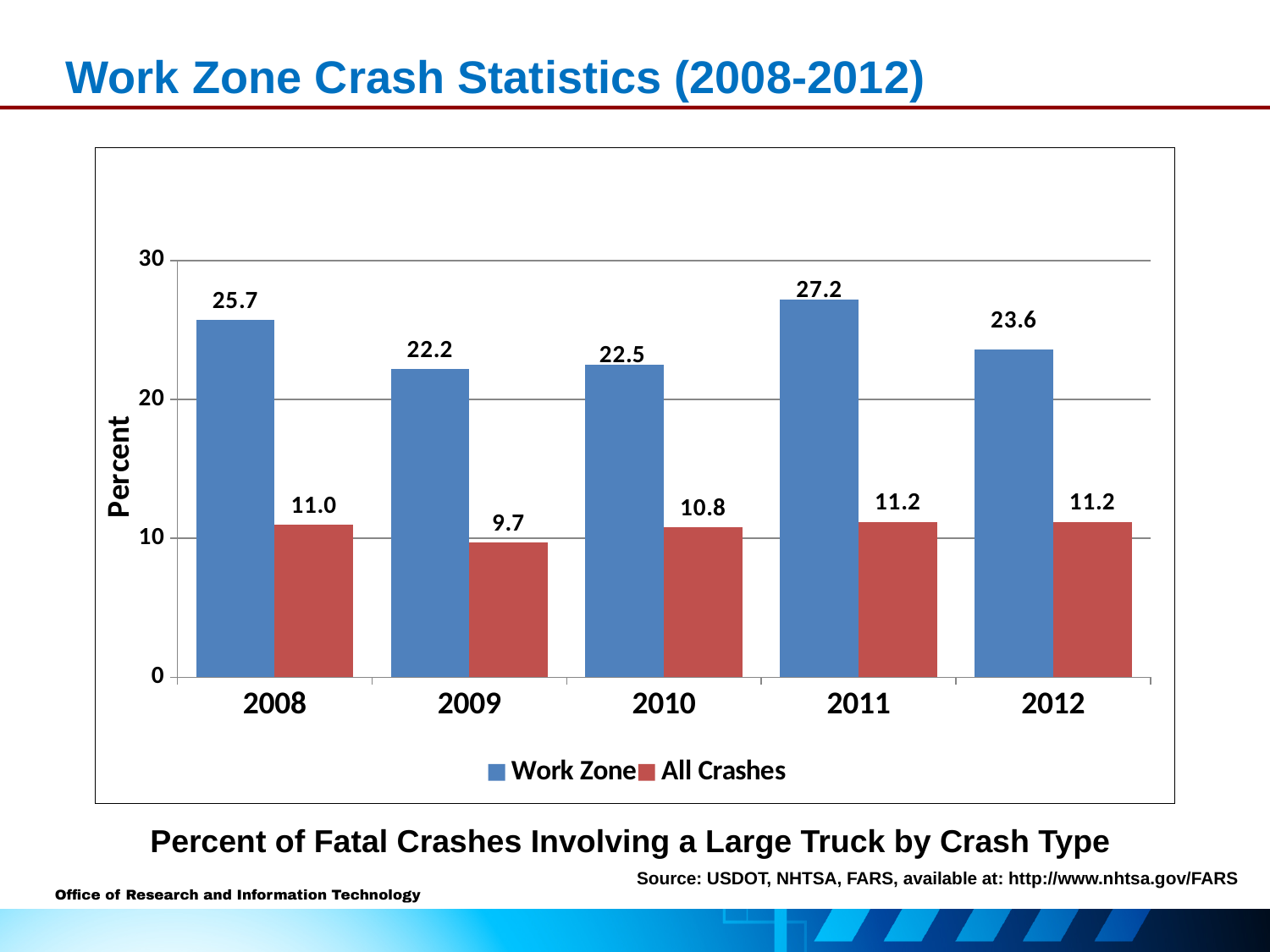

# Work Zone Crash Statistics (2008-2012)

### Chart

| Category |  |  |
|---|---|---|
| 2008 | 25.7 | 11.0 |
| 2009 | 22.2 | 9.7 |
| 2010 | 22.5 | 10.8 |
| 2011 | 27.2 | 11.2 |
| 2012 | 23.6 | 11.2 |
Percent of Fatal Crashes Involving a Large Truck by Crash Type

Source: USDOT, NHTSA, FARS, available at: http://www.nhtsa.gov/FARS